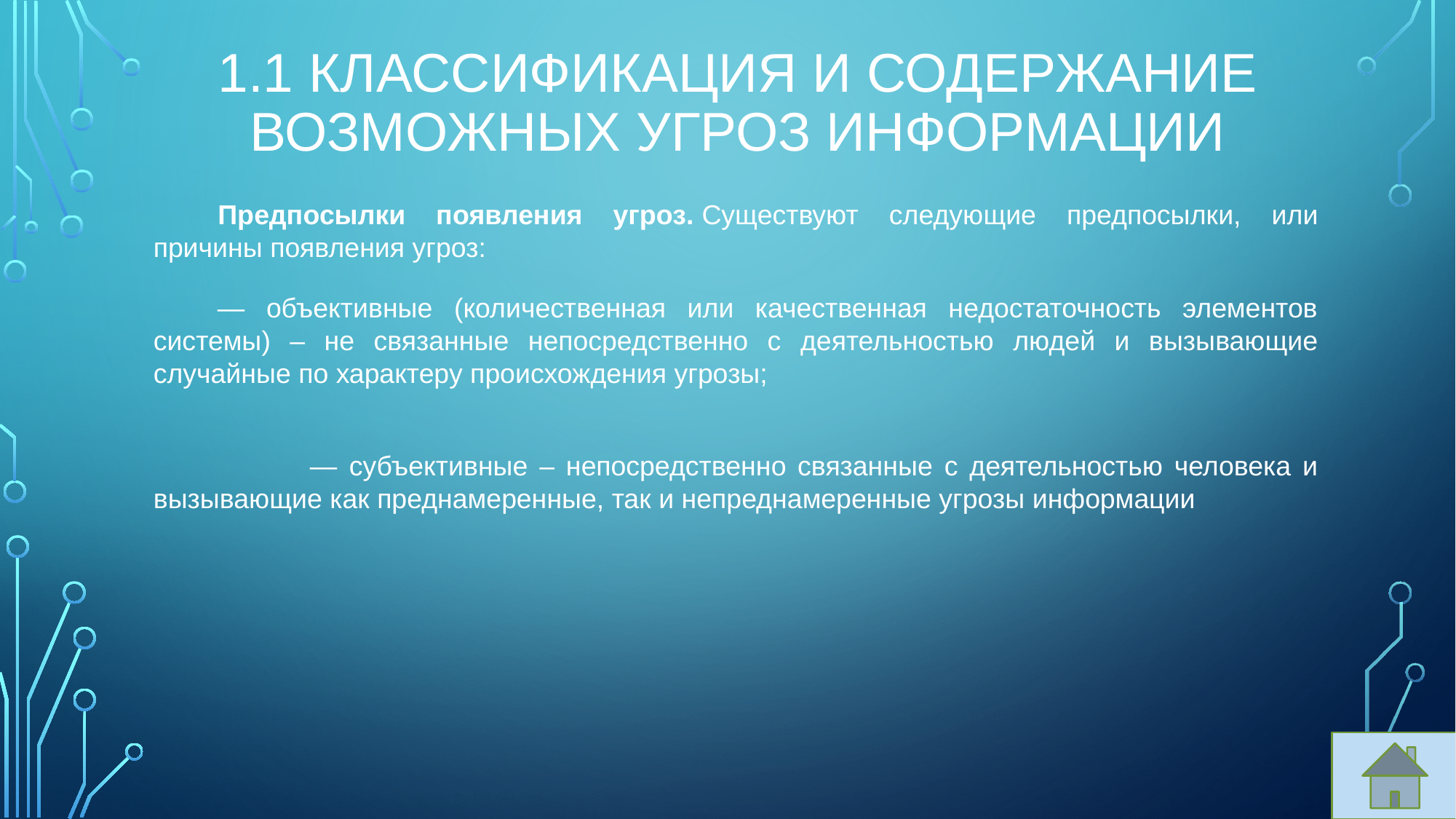

# 1.1 Классификация и содержание возможных угроз информации
Предпосылки появления угроз. Существуют следующие предпосылки, или причины появления угроз:
— объективные (количественная или качественная недостаточность элементов системы) – не связанные непосредственно с деятельностью людей и вызывающие случайные по характеру происхождения угрозы;

        — субъективные – непосредственно связанные с деятельностью человека и вызывающие как преднамеренные, так и непреднамеренные угрозы информации